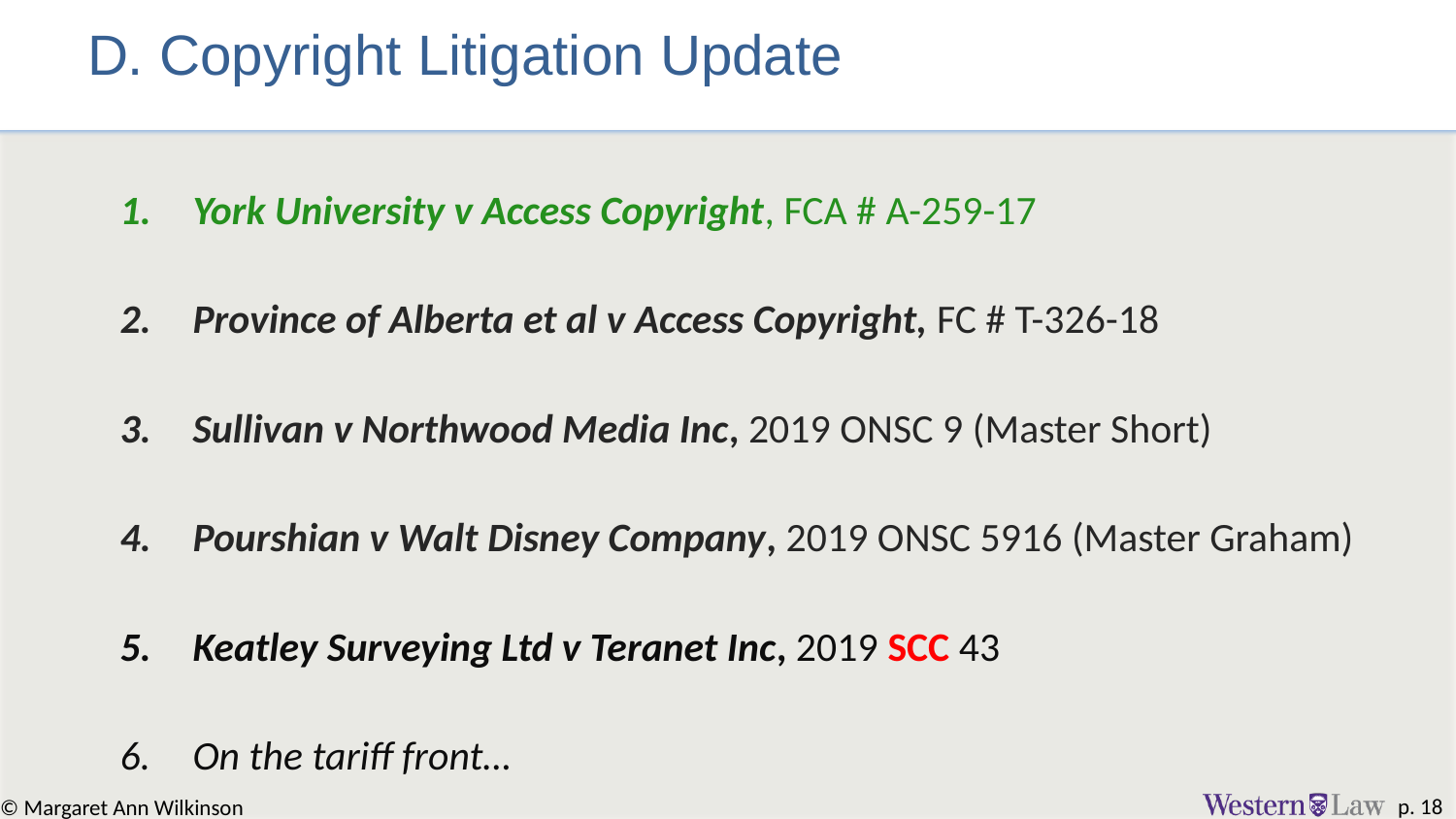

# D. Copyright Litigation Update
York University v Access Copyright, FCA # A-259-17
Province of Alberta et al v Access Copyright, FC # T-326-18
Sullivan v Northwood Media Inc, 2019 ONSC 9 (Master Short)
Pourshian v Walt Disney Company, 2019 ONSC 5916 (Master Graham)
Keatley Surveying Ltd v Teranet Inc, 2019 SCC 43
On the tariff front…